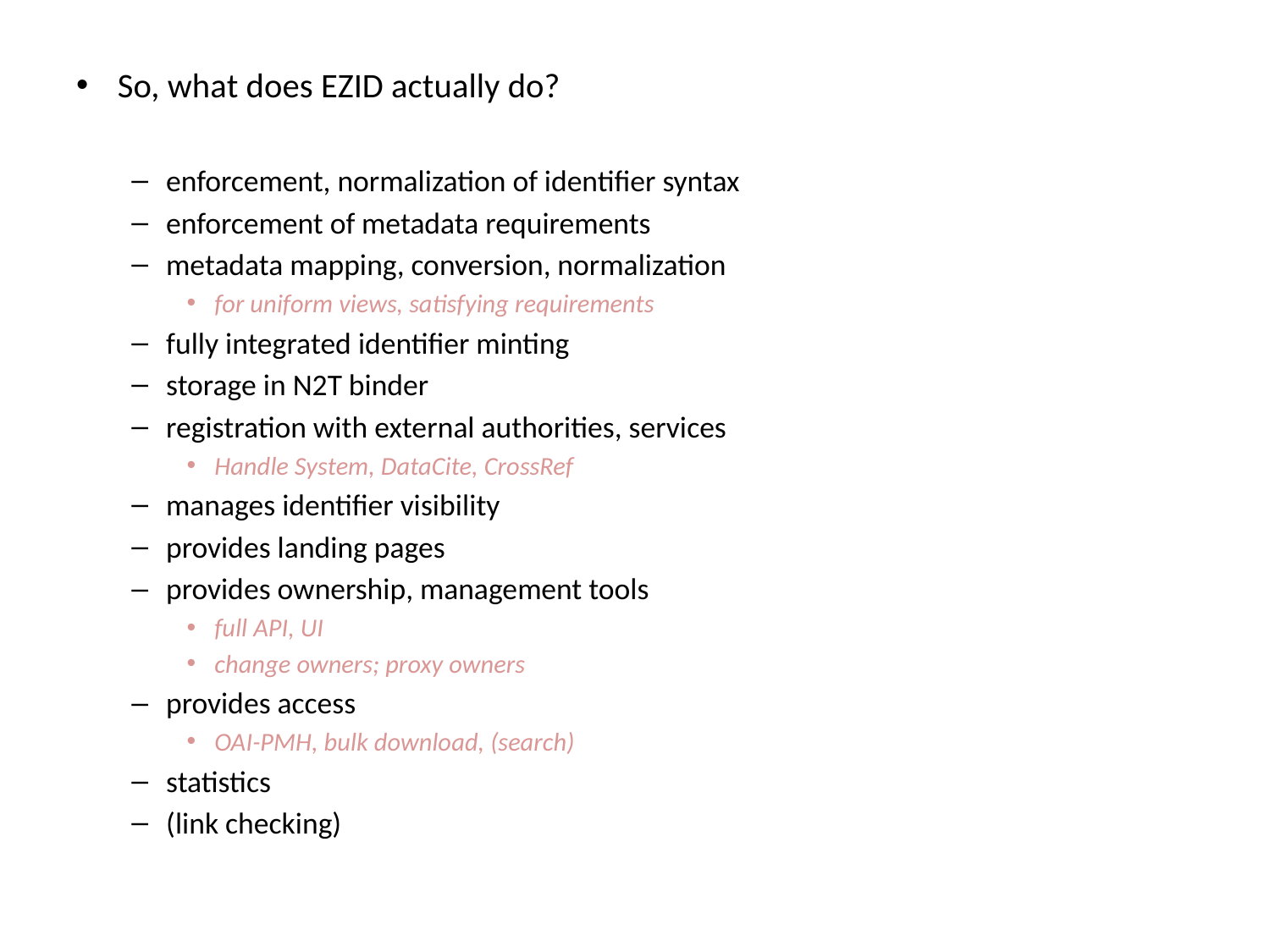

So, what does EZID actually do?

enforcement, normalization of identifier syntax
enforcement of metadata requirements
metadata mapping, conversion, normalization
for uniform views, satisfying requirements
fully integrated identifier minting
storage in N2T binder
registration with external authorities, services
Handle System, DataCite, CrossRef
manages identifier visibility
provides landing pages
provides ownership, management tools
full API, UI
change owners; proxy owners
provides access
OAI-PMH, bulk download, (search)
statistics
(link checking)